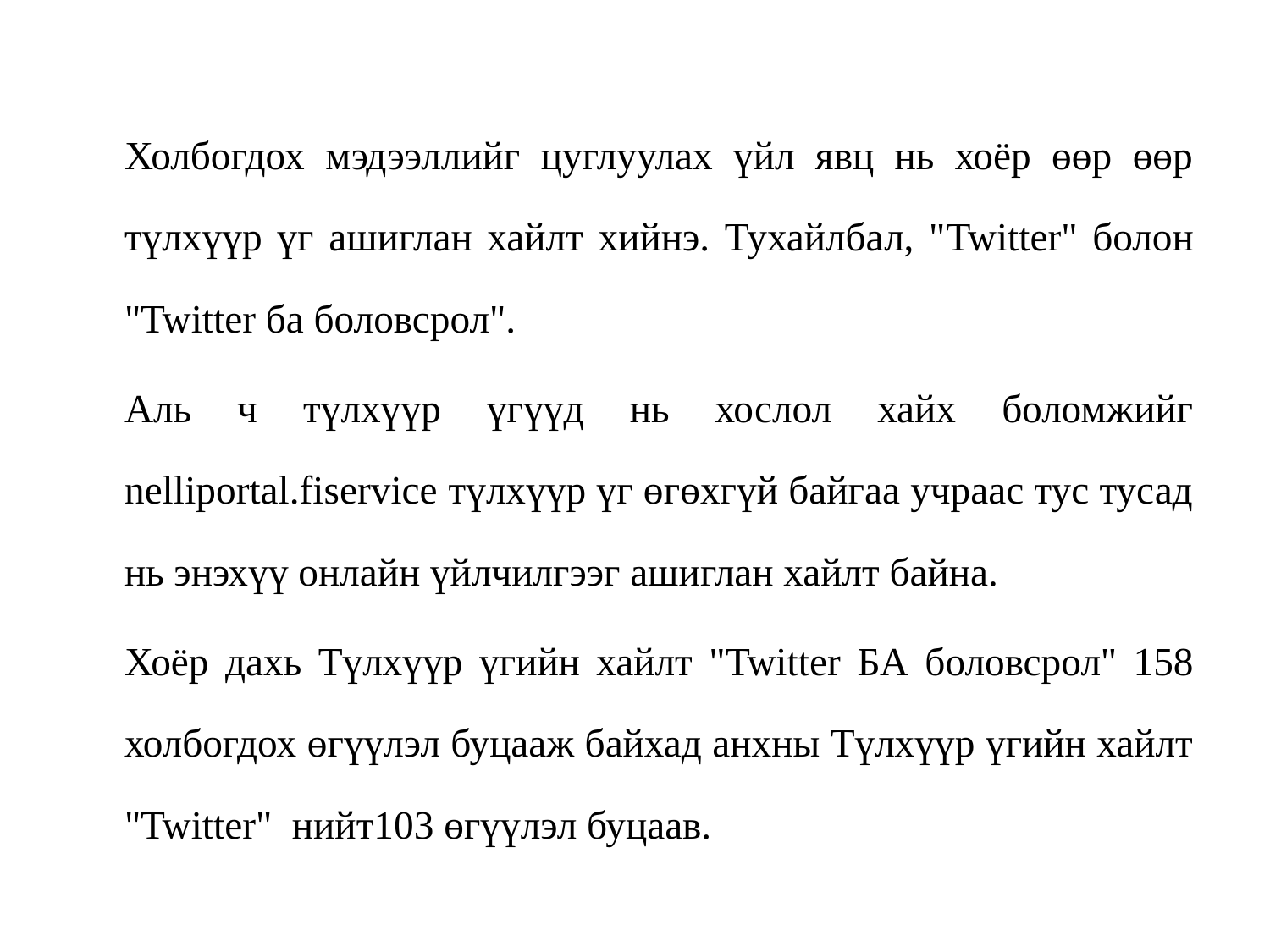

Холбогдох мэдээллийг цуглуулах үйл явц нь хоёр өөр өөр түлхүүр үг ашиглан хайлт хийнэ. Тухайлбал, "Twitter" болон "Twitter ба боловсрол".
		Аль ч түлхүүр үгүүд нь хослол хайх боломжийг nelliportal.fiservice түлхүүр үг өгөхгүй байгаа учраас тус тусад нь энэхүү онлайн үйлчилгээг ашиглан хайлт байна.
		Хоёр дахь Түлхүүр үгийн хайлт "Twitter БА боловсрол" 158 холбогдох өгүүлэл буцааж байхад анхны Түлхүүр үгийн хайлт "Twitter"  нийт103 өгүүлэл буцаав.